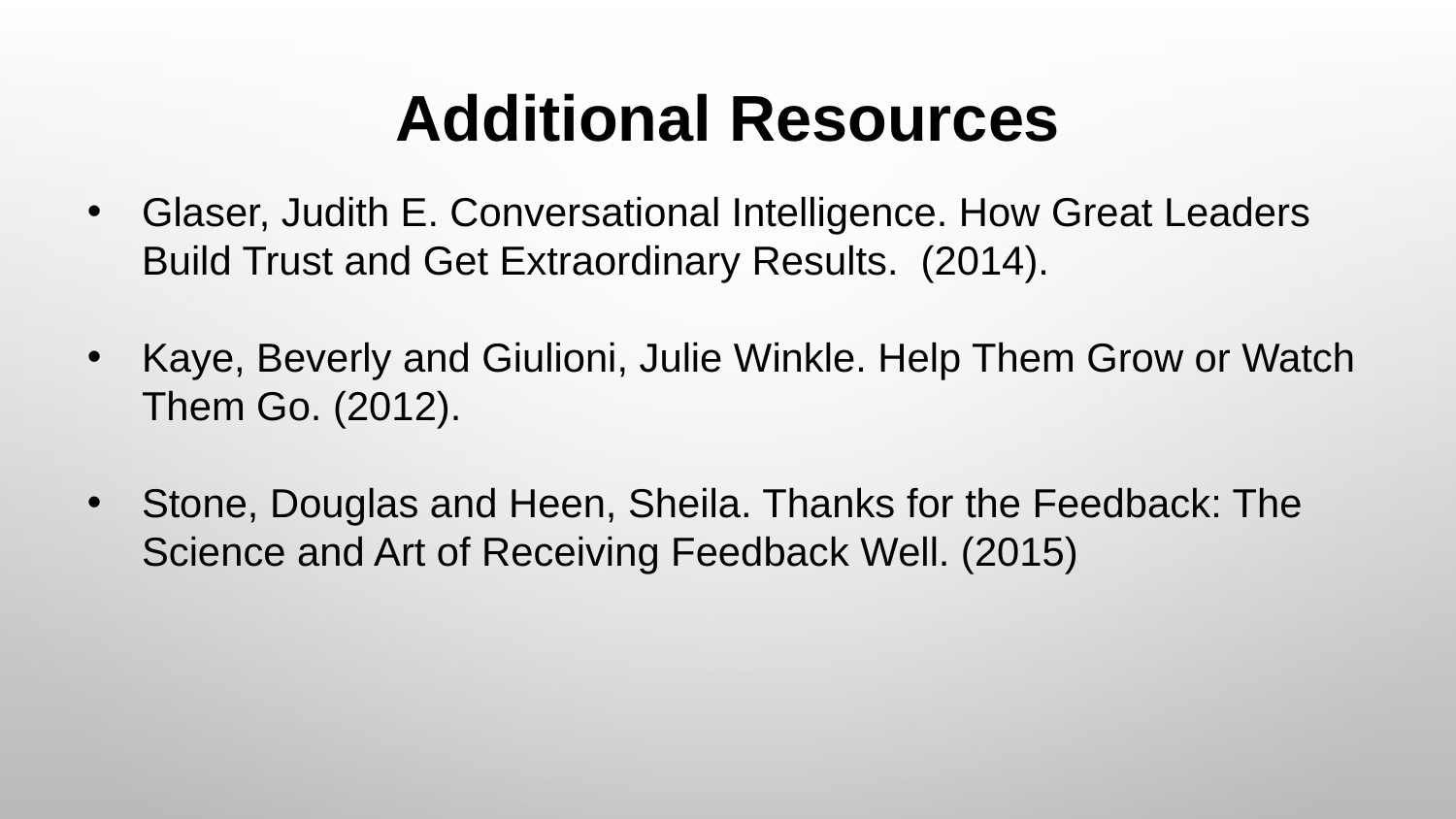

Additional Resources
Glaser, Judith E. Conversational Intelligence. How Great Leaders Build Trust and Get Extraordinary Results.  (2014).
Kaye, Beverly and Giulioni, Julie Winkle. Help Them Grow or Watch Them Go. (2012).
Stone, Douglas and Heen, Sheila. Thanks for the Feedback: The Science and Art of Receiving Feedback Well. (2015)